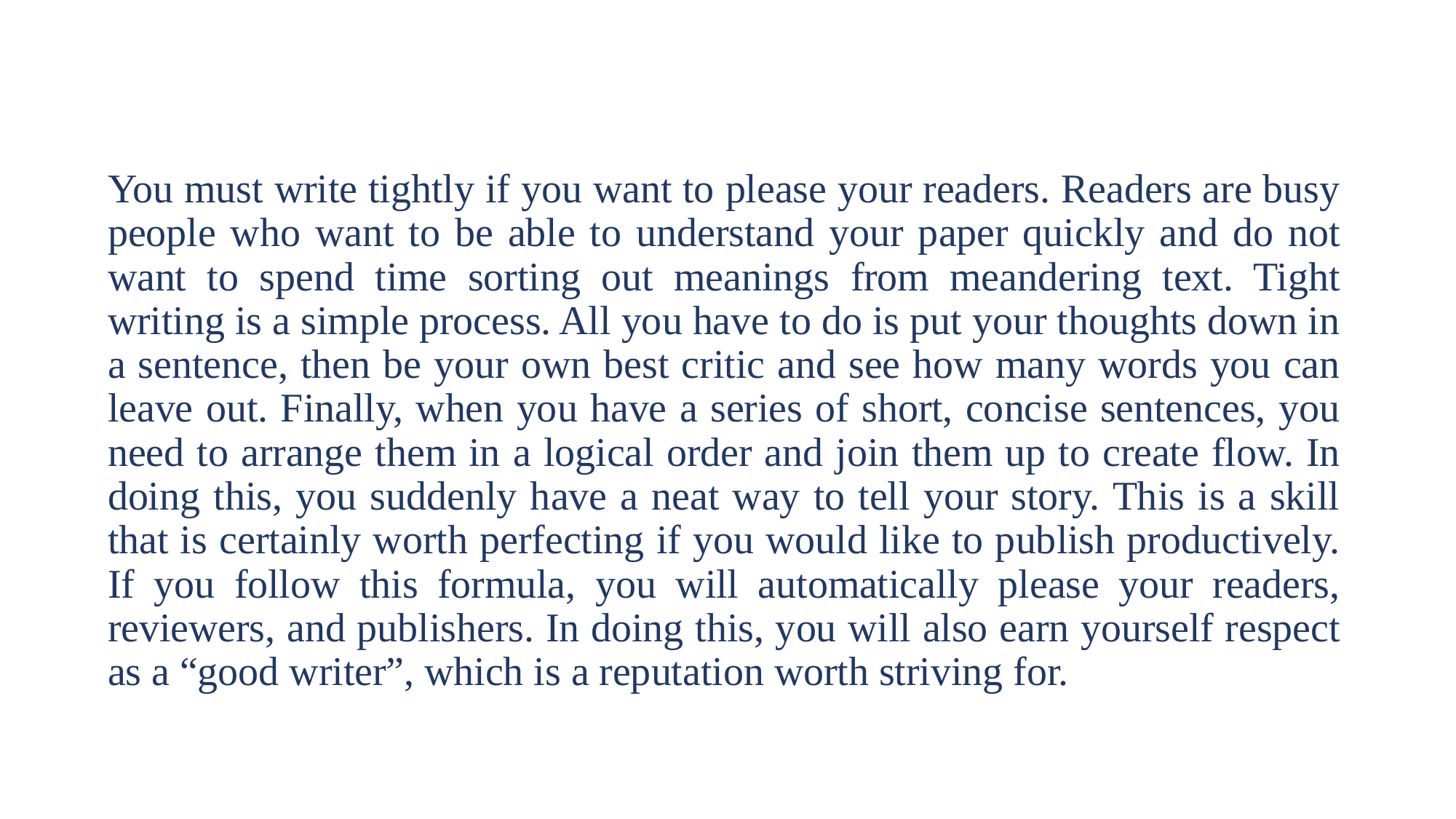

You must write tightly if you want to please your readers. Readers are busy people who want to be able to understand your paper quickly and do not want to spend time sorting out meanings from meandering text. Tight writing is a simple process. All you have to do is put your thoughts down in a sentence, then be your own best critic and see how many words you can leave out. Finally, when you have a series of short, concise sentences, you need to arrange them in a logical order and join them up to create flow. In doing this, you suddenly have a neat way to tell your story. This is a skill that is certainly worth perfecting if you would like to publish productively. If you follow this formula, you will automatically please your readers, reviewers, and publishers. In doing this, you will also earn yourself respect as a “good writer”, which is a reputation worth striving for.